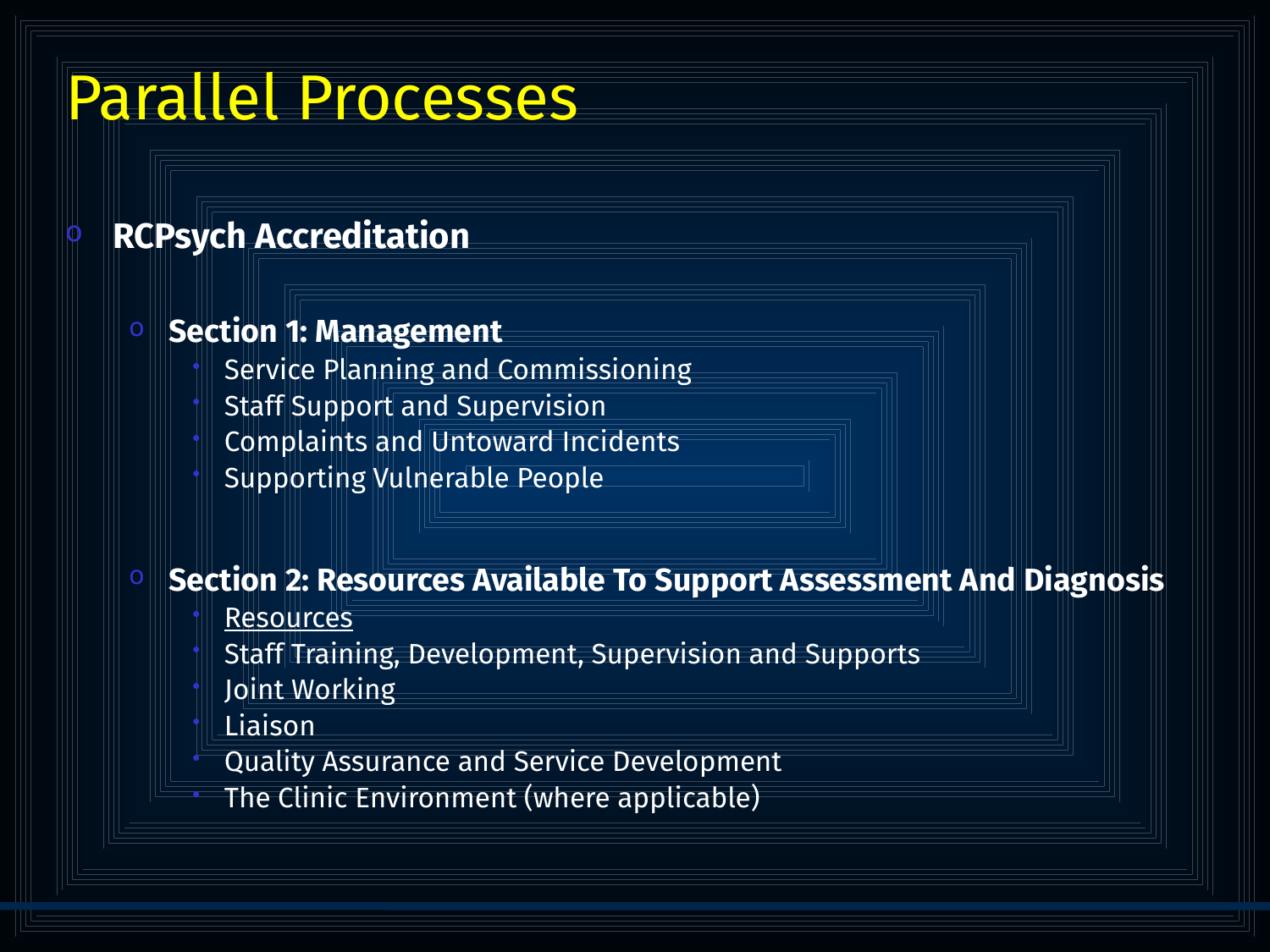

# Parallel Processes
RCPsych Accreditation

Section 1: Management
Service Planning and Commissioning
Staff Support and Supervision
Complaints and Untoward Incidents
Supporting Vulnerable People

Section 2: Resources Available To Support Assessment And Diagnosis
Resources
Staff Training, Development, Supervision and Supports
Joint Working
Liaison
Quality Assurance and Service Development
The Clinic Environment (where applicable)